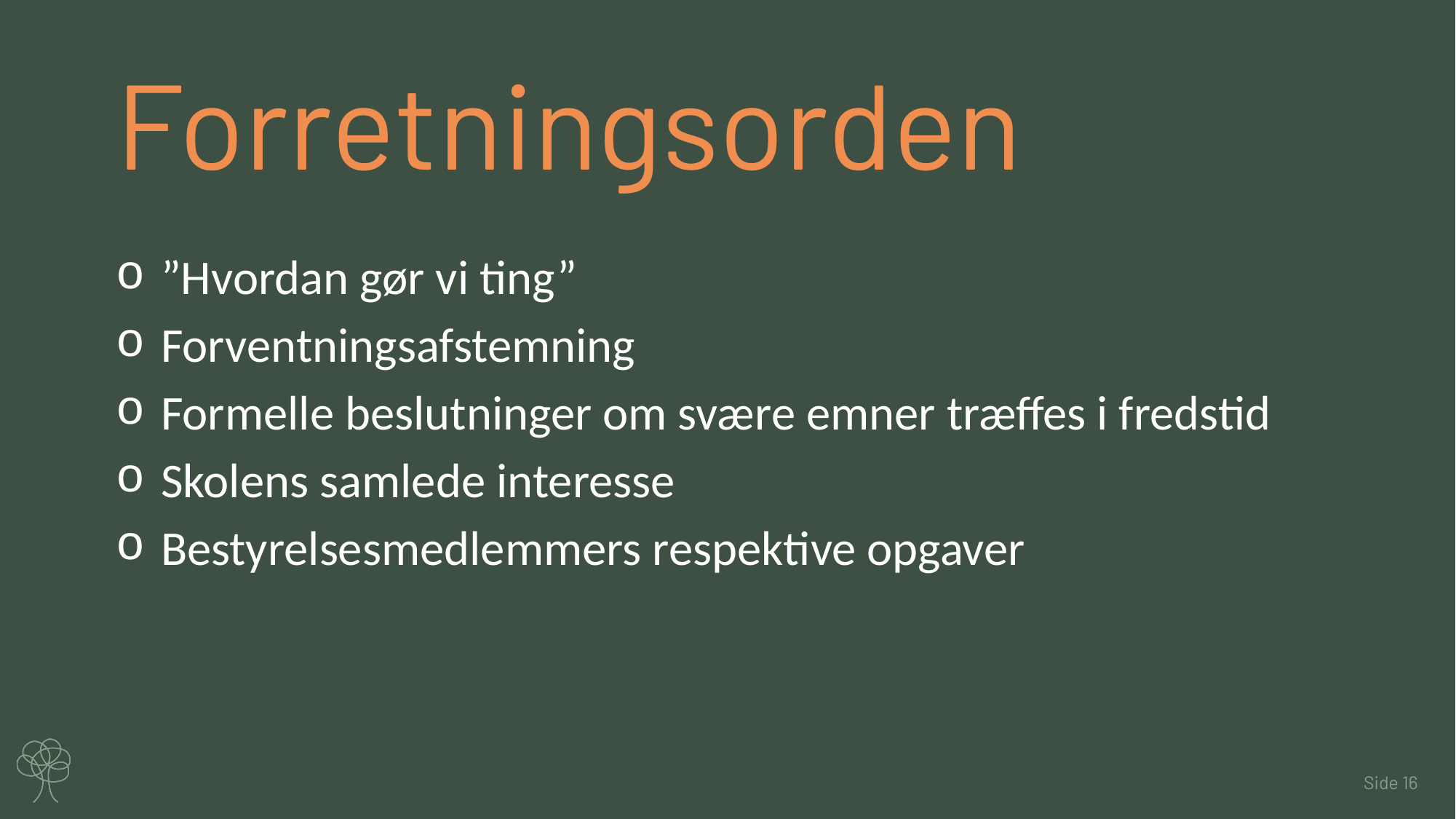

Forretningsorden
 ”Hvordan gør vi ting”
 Forventningsafstemning
 Formelle beslutninger om svære emner træffes i fredstid
 Skolens samlede interesse
 Bestyrelsesmedlemmers respektive opgaver
Side 16